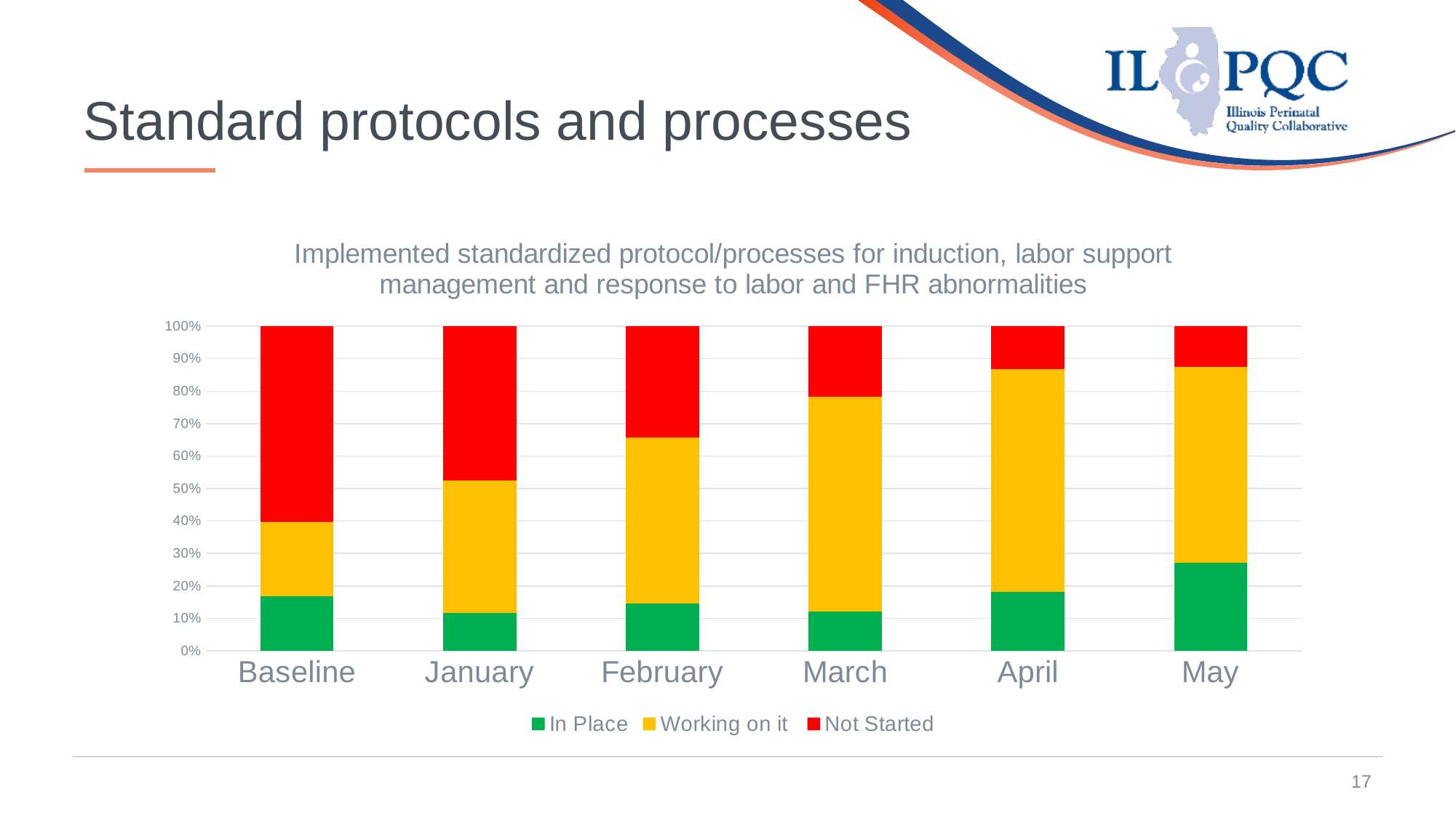

17
Standard protocols and processes

### Chart: Implemented standardized protocol/processes for induction, labor support management and response to labor and FHR abnormalities

| Category | In Place | Working on it  | Not Started |
|---|---|---|---|
| Baseline | 16.87 | 22.89 | 60.24 |
| January | 11.54 | 41.03 | 47.44 |
| February | 14.47 | 51.32 | 34.21 |
| March | 12.16 | 66.22 | 21.62 |
| April | 18.03 | 68.85 | 13.11 |
| May | 27.08 | 60.42 | 12.5 |